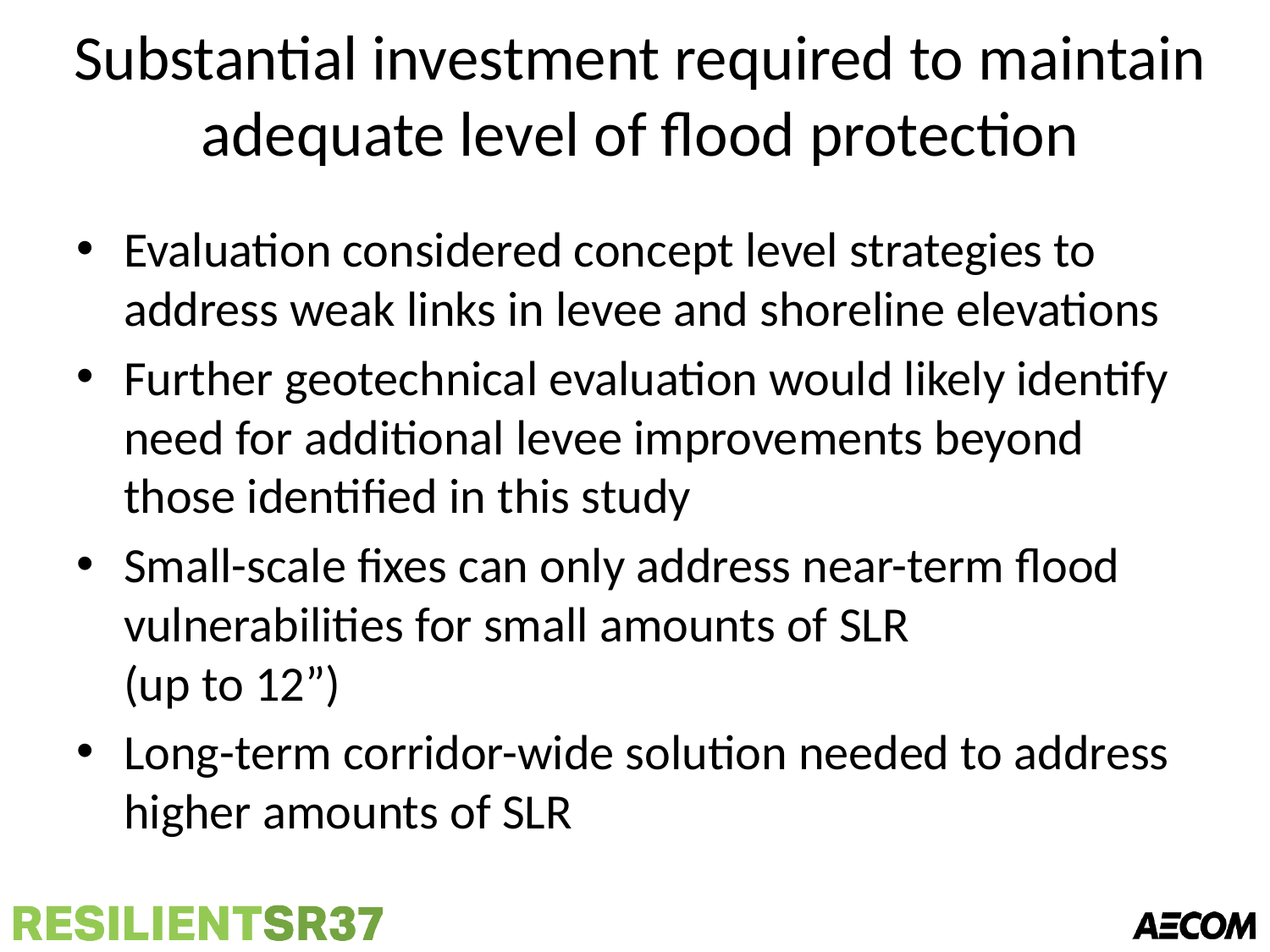

# Substantial investment required to maintain adequate level of flood protection
Evaluation considered concept level strategies to address weak links in levee and shoreline elevations
Further geotechnical evaluation would likely identify need for additional levee improvements beyond those identified in this study
Small-scale fixes can only address near-term flood vulnerabilities for small amounts of SLR
(up to 12”)
Long-term corridor-wide solution needed to address higher amounts of SLR